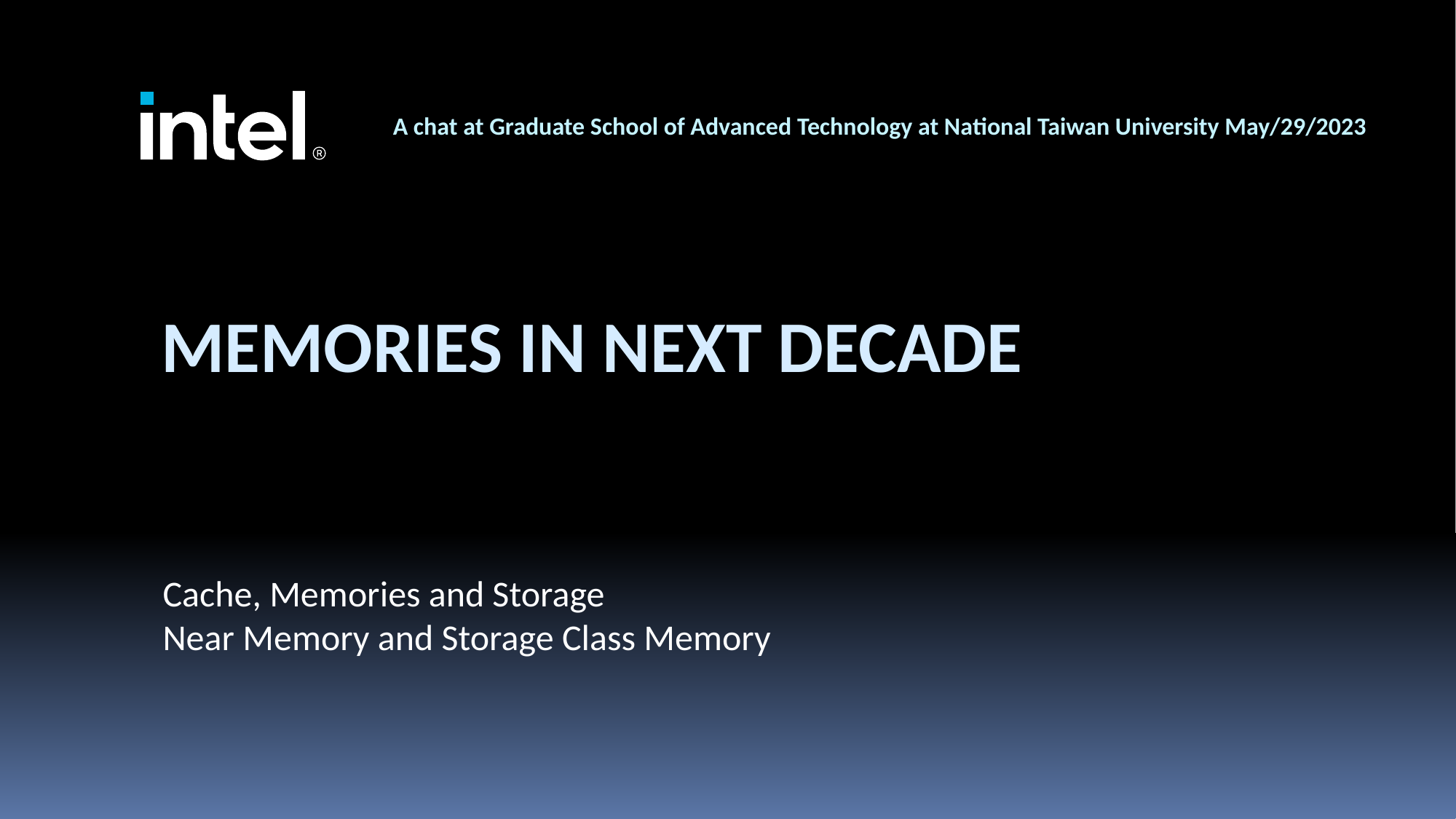

A chat at Graduate School of Advanced Technology at National Taiwan University May/29/2023
# Memories in next decade
Cache, Memories and Storage
Near Memory and Storage Class Memory